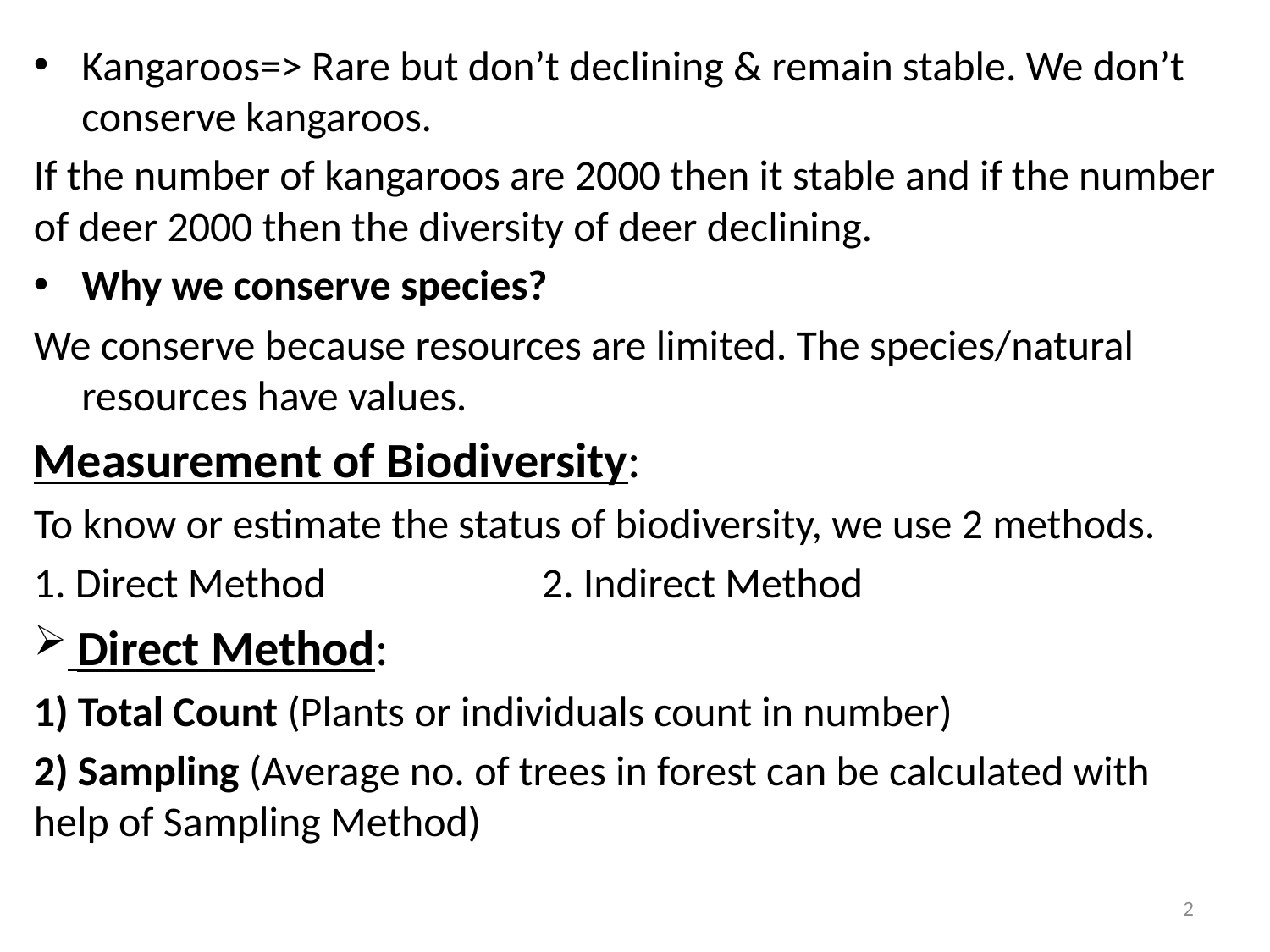

Kangaroos=> Rare but don’t declining & remain stable. We don’t conserve kangaroos.
If the number of kangaroos are 2000 then it stable and if the number of deer 2000 then the diversity of deer declining.
Why we conserve species?
We conserve because resources are limited. The species/natural resources have values.
Measurement of Biodiversity:
To know or estimate the status of biodiversity, we use 2 methods.
1. Direct Method		2. Indirect Method
 Direct Method:
1) Total Count (Plants or individuals count in number)
2) Sampling (Average no. of trees in forest can be calculated with help of Sampling Method)

2